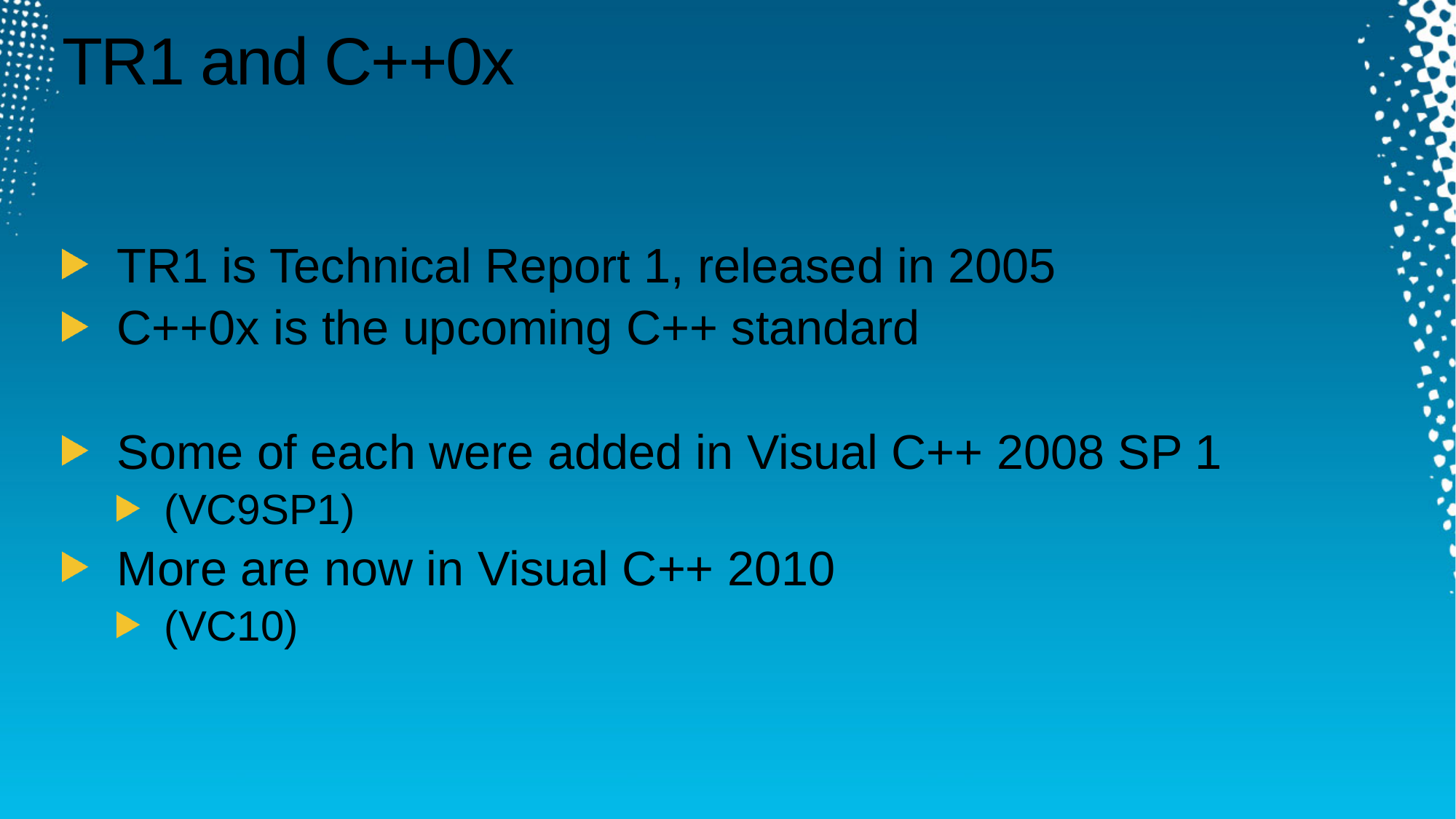

# TR1 and C++0x

TR1 is Technical Report 1, released in 2005
C++0x is the upcoming C++ standard

Some of each were added in Visual C++ 2008 SP 1
(VC9SP1)
More are now in Visual C++ 2010
(VC10)